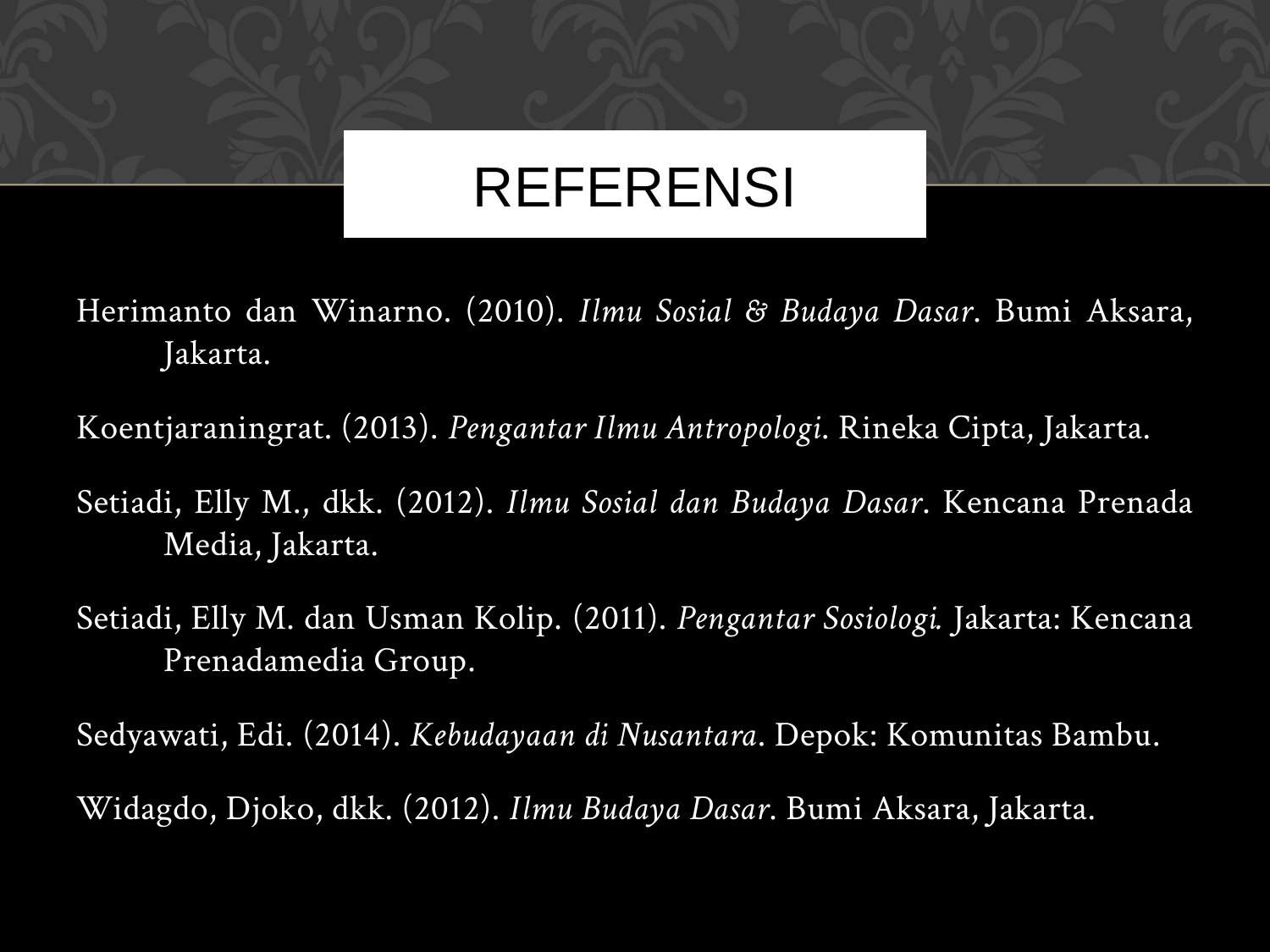

# Referensi
Herimanto dan Winarno. (2010). Ilmu Sosial & Budaya Dasar. Bumi Aksara, Jakarta.
Koentjaraningrat. (2013). Pengantar Ilmu Antropologi. Rineka Cipta, Jakarta.
Setiadi, Elly M., dkk. (2012). Ilmu Sosial dan Budaya Dasar. Kencana Prenada Media, Jakarta.
Setiadi, Elly M. dan Usman Kolip. (2011). Pengantar Sosiologi. Jakarta: Kencana Prenadamedia Group.
Sedyawati, Edi. (2014). Kebudayaan di Nusantara. Depok: Komunitas Bambu.
Widagdo, Djoko, dkk. (2012). Ilmu Budaya Dasar. Bumi Aksara, Jakarta.